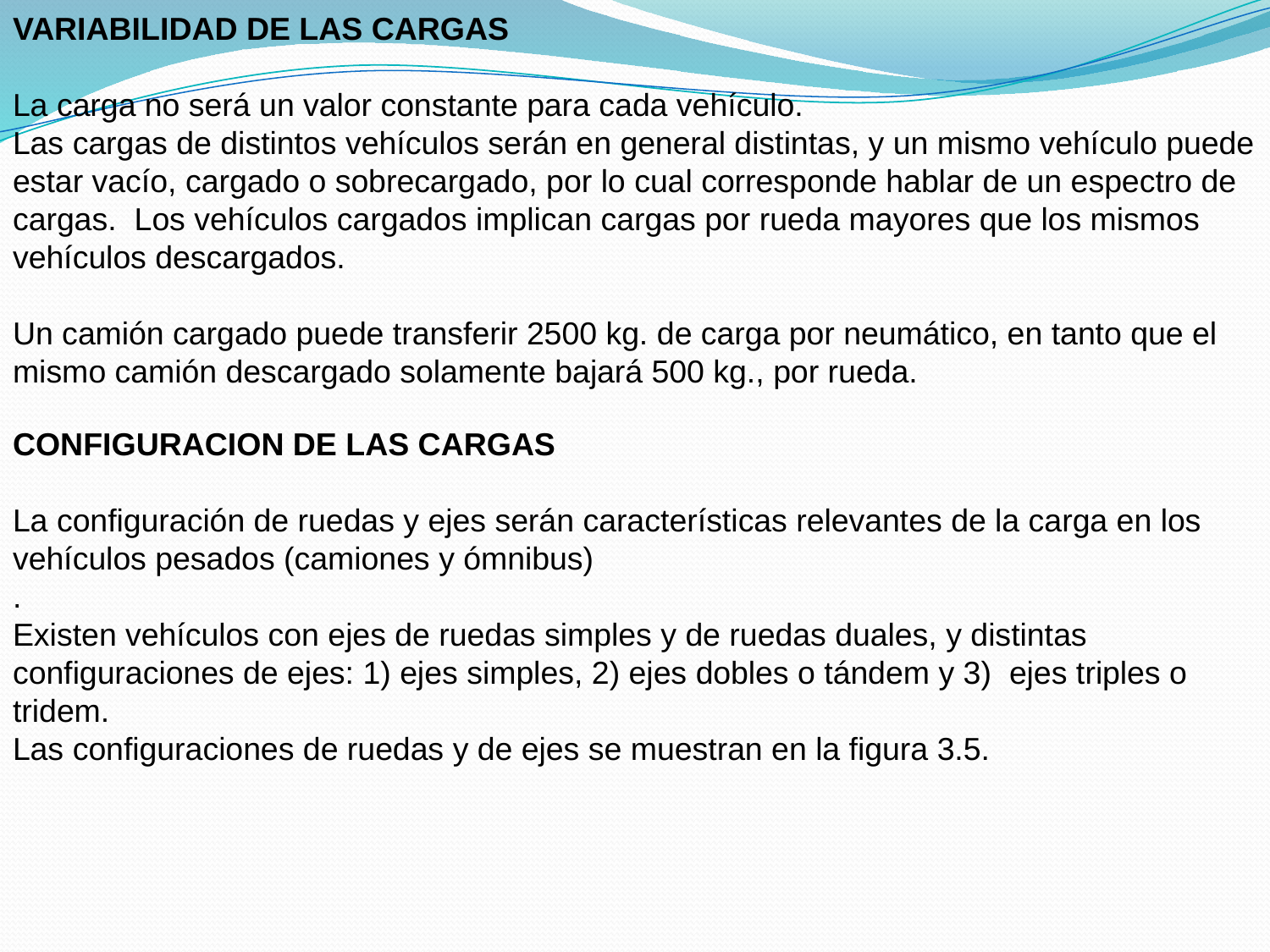

VARIABILIDAD DE LAS CARGAS

La carga no será un valor constante para cada vehículo.
Las cargas de distintos vehículos serán en general distintas, y un mismo vehículo puede estar vacío, cargado o sobrecargado, por lo cual corresponde hablar de un espectro de cargas.  Los vehículos cargados implican cargas por rueda mayores que los mismos vehículos descargados.

Un camión cargado puede transferir 2500 kg. de carga por neumático, en tanto que el mismo camión descargado solamente bajará 500 kg., por rueda.
CONFIGURACION DE LAS CARGAS

La configuración de ruedas y ejes serán características relevantes de la carga en los vehículos pesados (camiones y ómnibus)
.
Existen vehículos con ejes de ruedas simples y de ruedas duales, y distintas configuraciones de ejes: 1) ejes simples, 2) ejes dobles o tándem y 3)  ejes triples o tridem.
Las configuraciones de ruedas y de ejes se muestran en la figura 3.5.